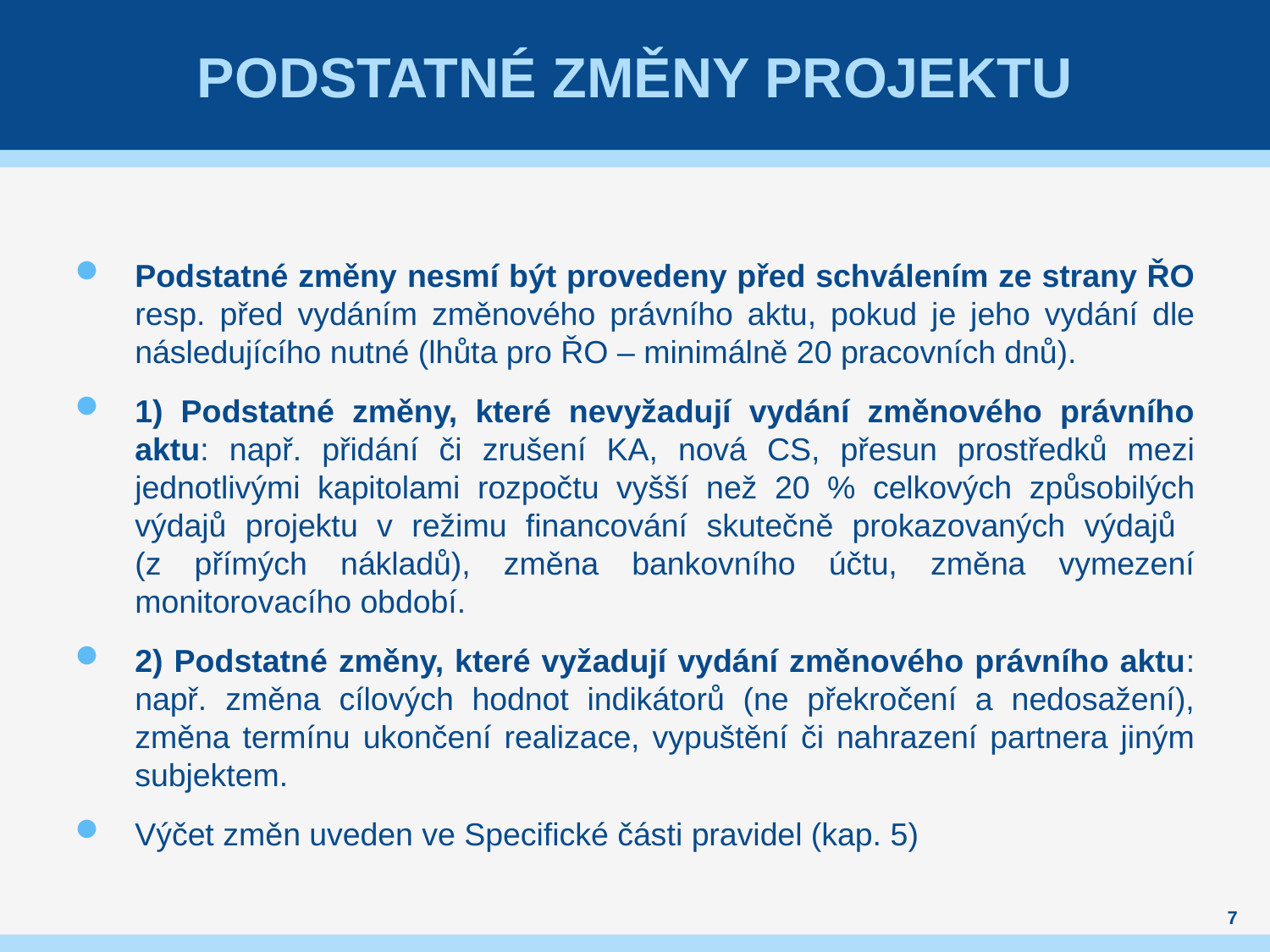

# Podstatné změny projektu

Podstatné změny nesmí být provedeny před schválením ze strany ŘO resp. před vydáním změnového právního aktu, pokud je jeho vydání dle následujícího nutné (lhůta pro ŘO – minimálně 20 pracovních dnů).
1) Podstatné změny, které nevyžadují vydání změnového právního aktu: např. přidání či zrušení KA, nová CS, přesun prostředků mezi jednotlivými kapitolami rozpočtu vyšší než 20 % celkových způsobilých výdajů projektu v režimu financování skutečně prokazovaných výdajů
(z přímých nákladů), změna bankovního účtu, změna vymezení monitorovacího období.
2) Podstatné změny, které vyžadují vydání změnového právního aktu: např. změna cílových hodnot indikátorů (ne překročení a nedosažení), změna termínu ukončení realizace, vypuštění či nahrazení partnera jiným subjektem.
Výčet změn uveden ve Specifické části pravidel (kap. 5)
7